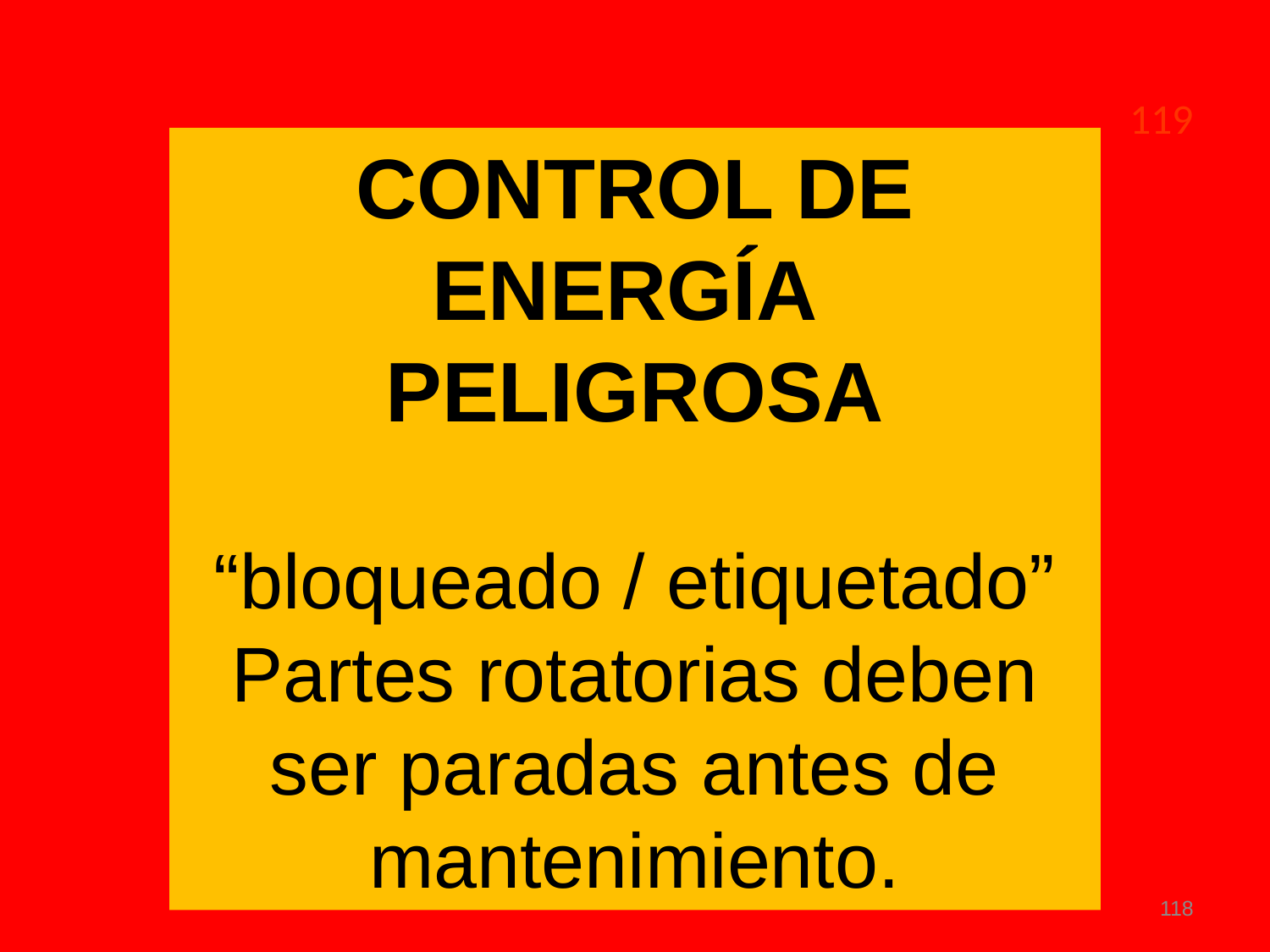

119
CONTROL DE ENERGÍA
PELIGROSA

“bloqueado / etiquetado” Partes rotatorias deben ser paradas antes de mantenimiento.
118